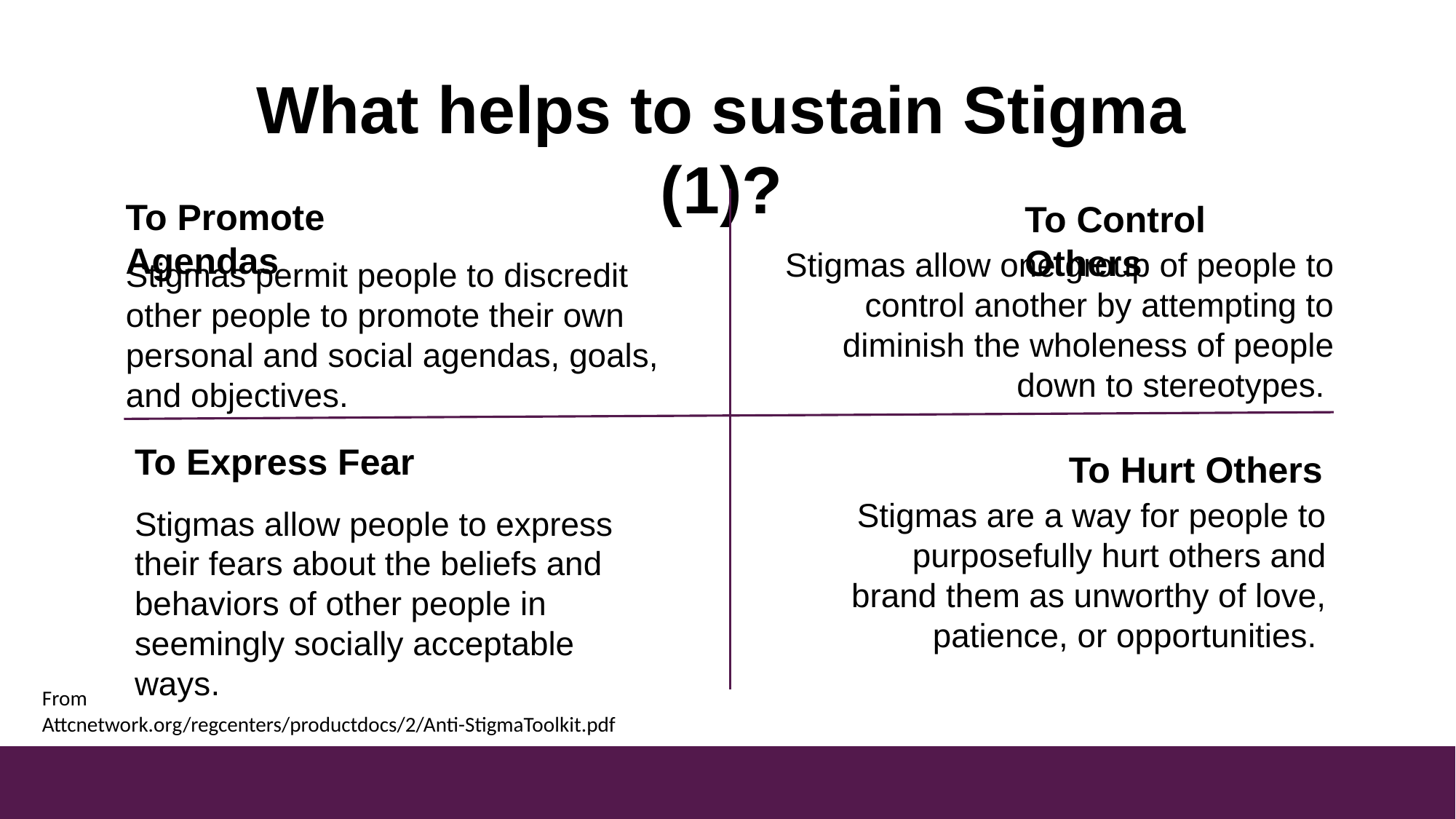

What helps to sustain Stigma (1)?
To Promote Agendas
To Control Others
Stigmas allow one group of people to control another by attempting to diminish the wholeness of people down to stereotypes.
Stigmas permit people to discredit other people to promote their own personal and social agendas, goals, and objectives.
To Express Fear
To Hurt Others
Stigmas are a way for people to purposefully hurt others and brand them as unworthy of love, patience, or opportunities.
Stigmas allow people to express their fears about the beliefs and behaviors of other people in seemingly socially acceptable ways.
From
Attcnetwork.org/regcenters/productdocs/2/Anti-StigmaToolkit.pdf